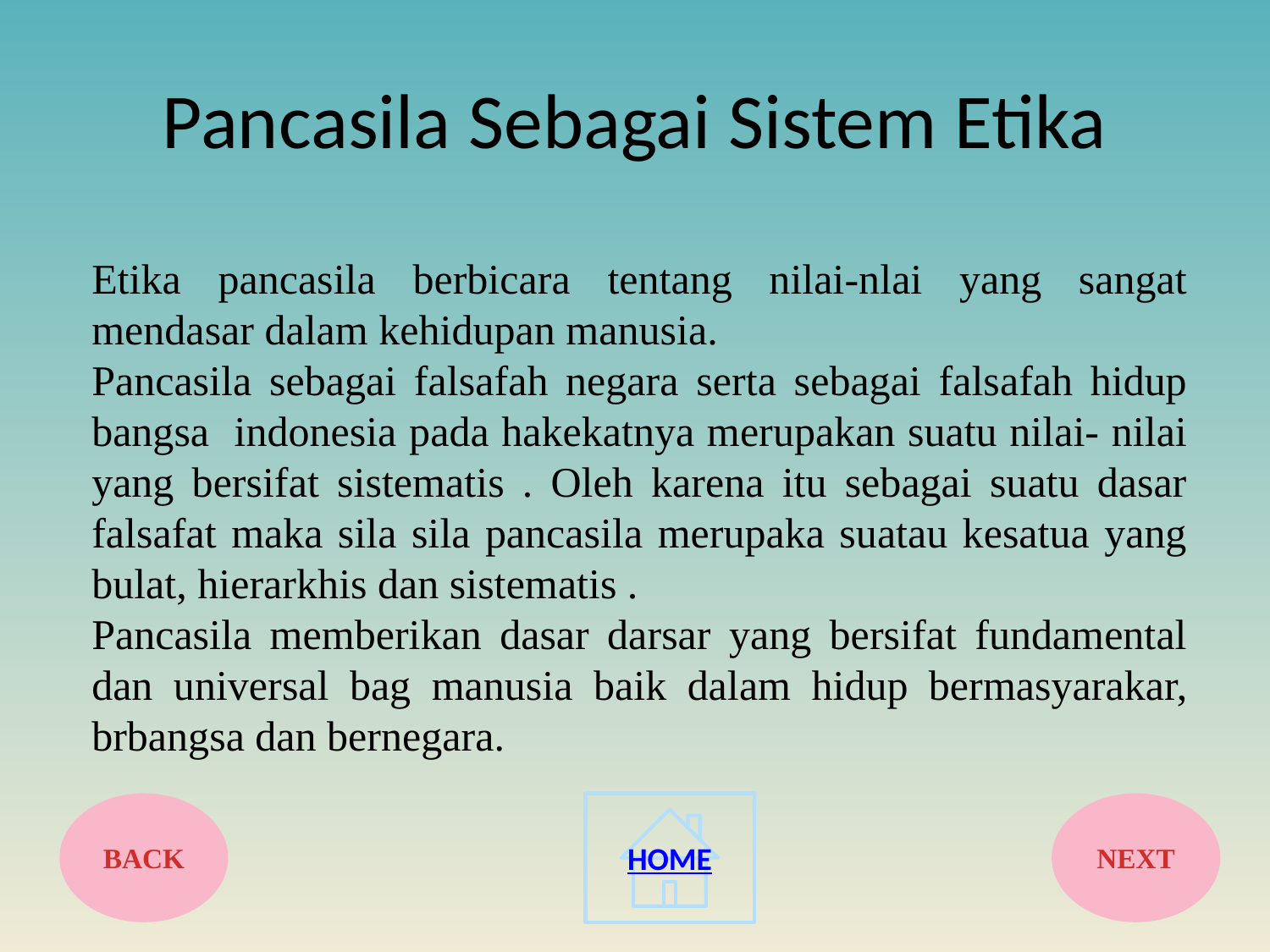

# Pancasila Sebagai Sistem Etika
Etika pancasila berbicara tentang nilai-nlai yang sangat mendasar dalam kehidupan manusia.
Pancasila sebagai falsafah negara serta sebagai falsafah hidup bangsa  indonesia pada hakekatnya merupakan suatu nilai- nilai yang bersifat sistematis . Oleh karena itu sebagai suatu dasar falsafat maka sila sila pancasila merupaka suatau kesatua yang bulat, hierarkhis dan sistematis .
Pancasila memberikan dasar darsar yang bersifat fundamental dan universal bag manusia baik dalam hidup bermasyarakar, brbangsa dan bernegara.
BACK
HOME
NEXT